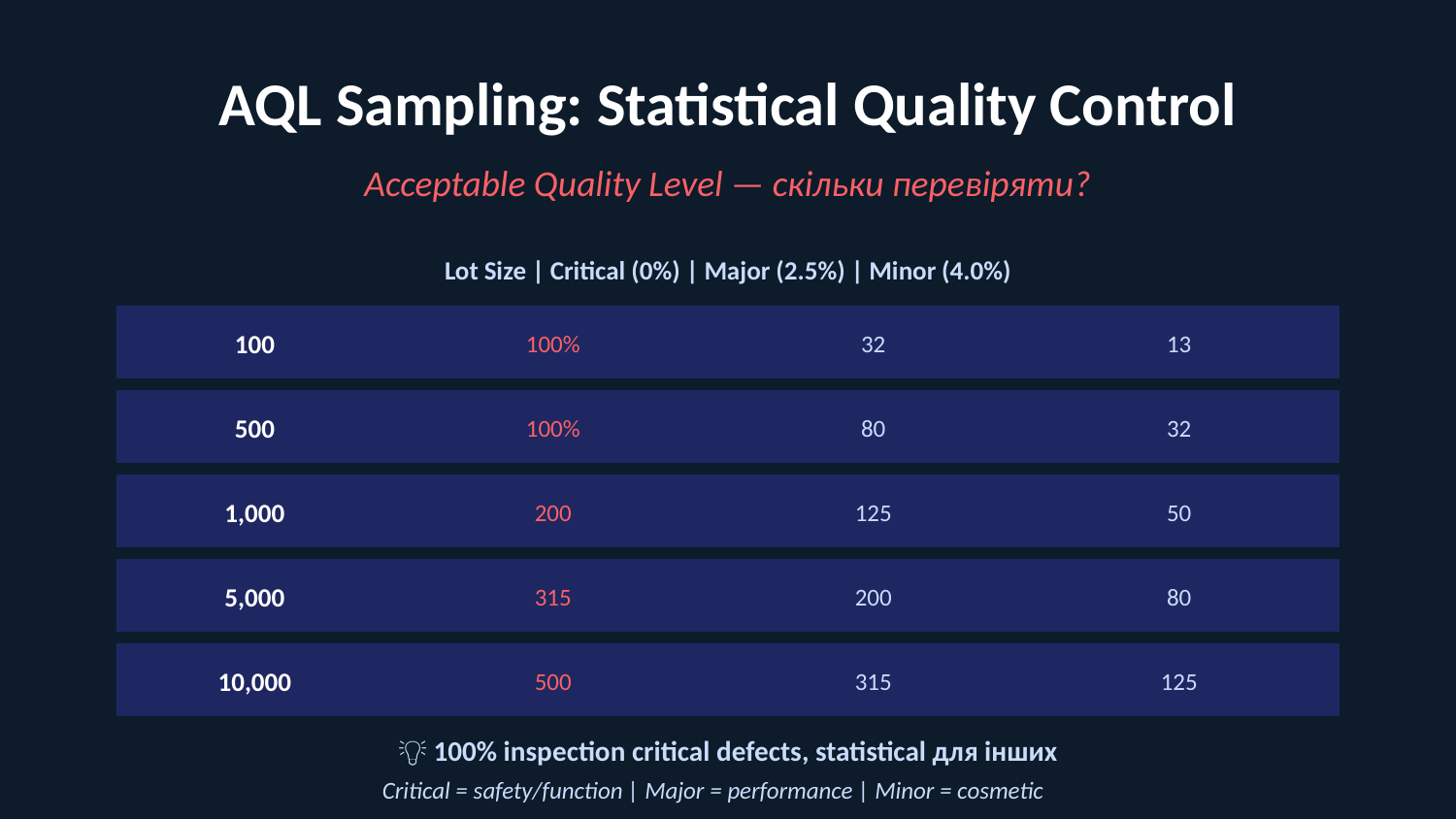

AQL Sampling: Statistical Quality Control
Acceptable Quality Level — скільки перевіряти?
Lot Size | Critical (0%) | Major (2.5%) | Minor (4.0%)

100
100%
32
13

500
100%
80
32

1,000
200
125
50

5,000
315
200
80

10,000
500
315
125
💡 100% inspection critical defects, statistical для інших
Critical = safety/function | Major = performance | Minor = cosmetic